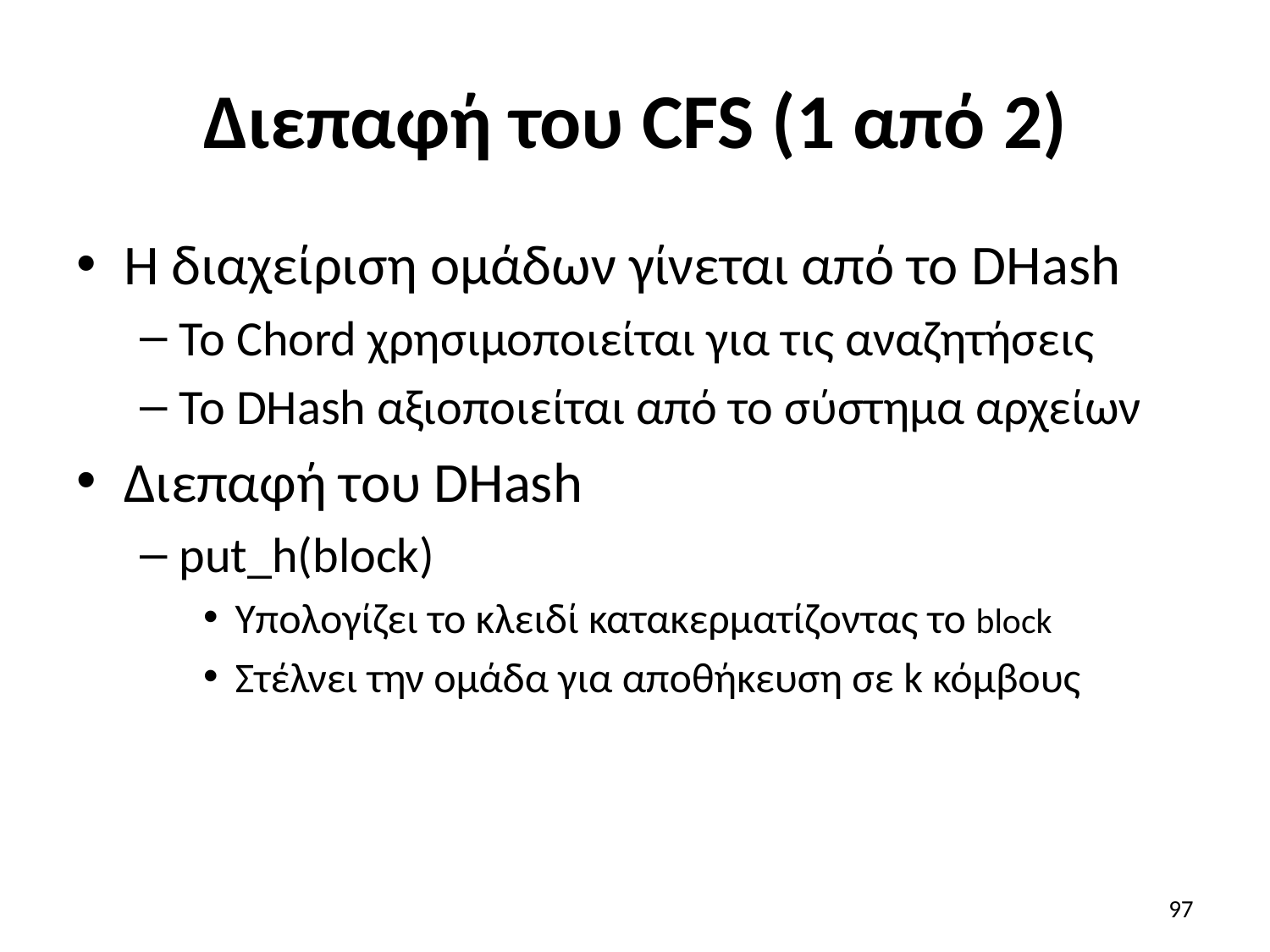

# Διεπαφή του CFS (1 από 2)
Η διαχείριση ομάδων γίνεται από το DHash
To Chord χρησιμοποιείται για τις αναζητήσεις
Το DHash αξιοποιείται από το σύστημα αρχείων
Διεπαφή του DHash
put_h(block)
Υπολογίζει το κλειδί κατακερματίζοντας το block
Στέλνει την ομάδα για αποθήκευση σε k κόμβους
97